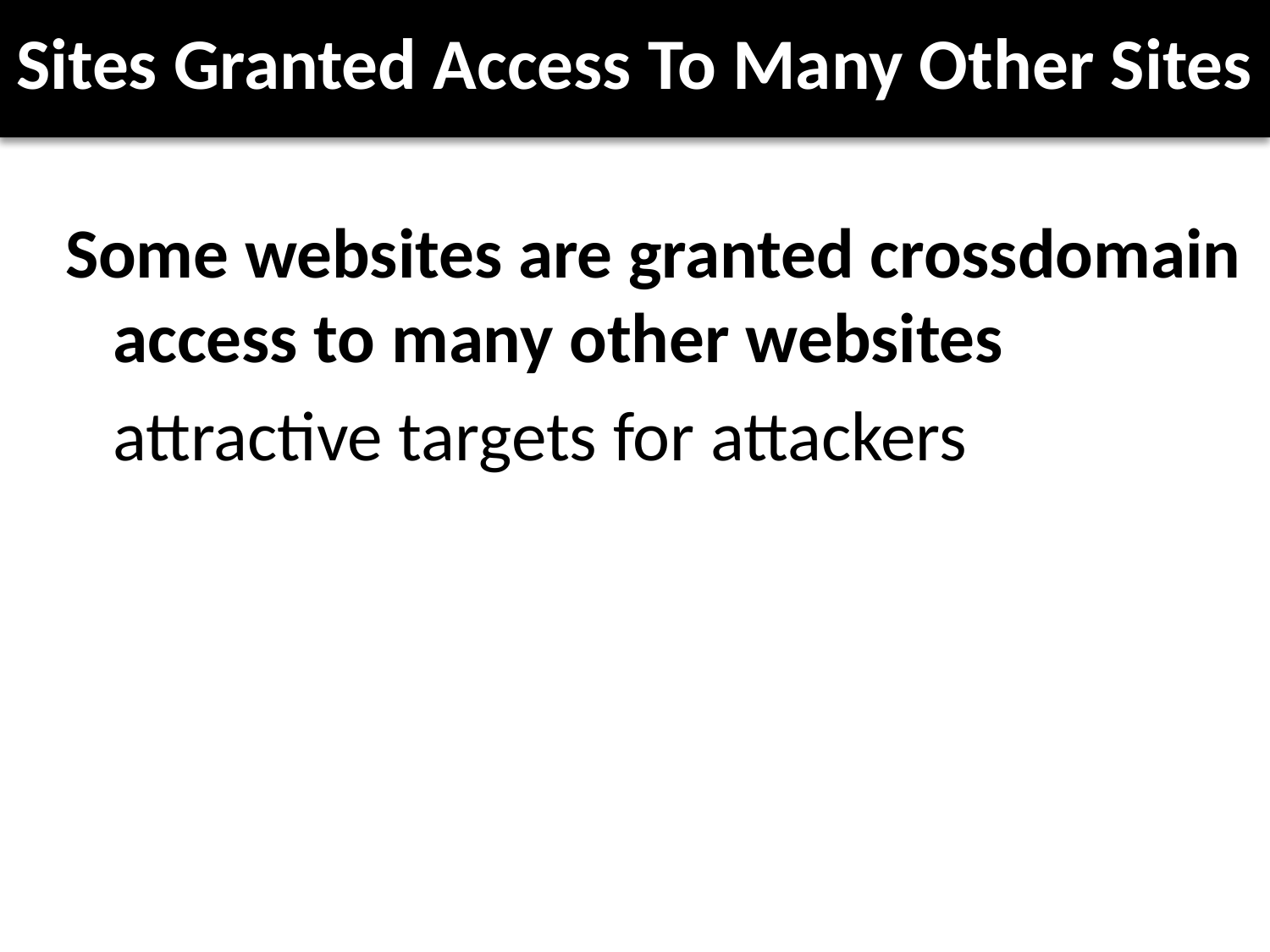

# Sites Granted Access To Many Other Sites
Some websites are granted crossdomain access to many other websites
   attractive targets for attackers